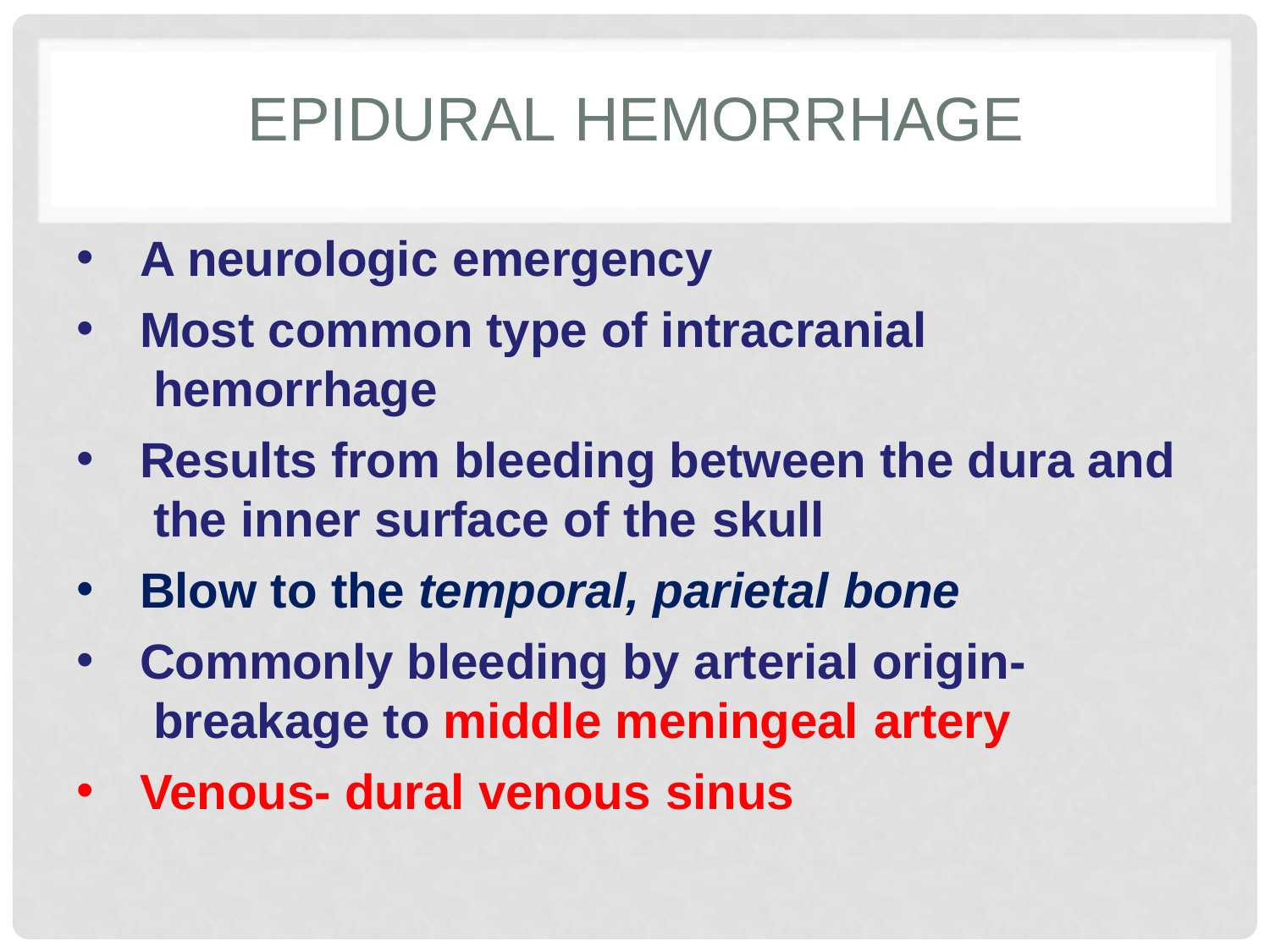

# EPIDURAL HEMORRHAGE
A neurologic emergency
Most common type of intracranial  hemorrhage
Results from bleeding between the dura and  the inner surface of the skull
Blow to the temporal, parietal bone
Commonly bleeding by arterial origin-  breakage to middle meningeal artery
Venous- dural venous sinus